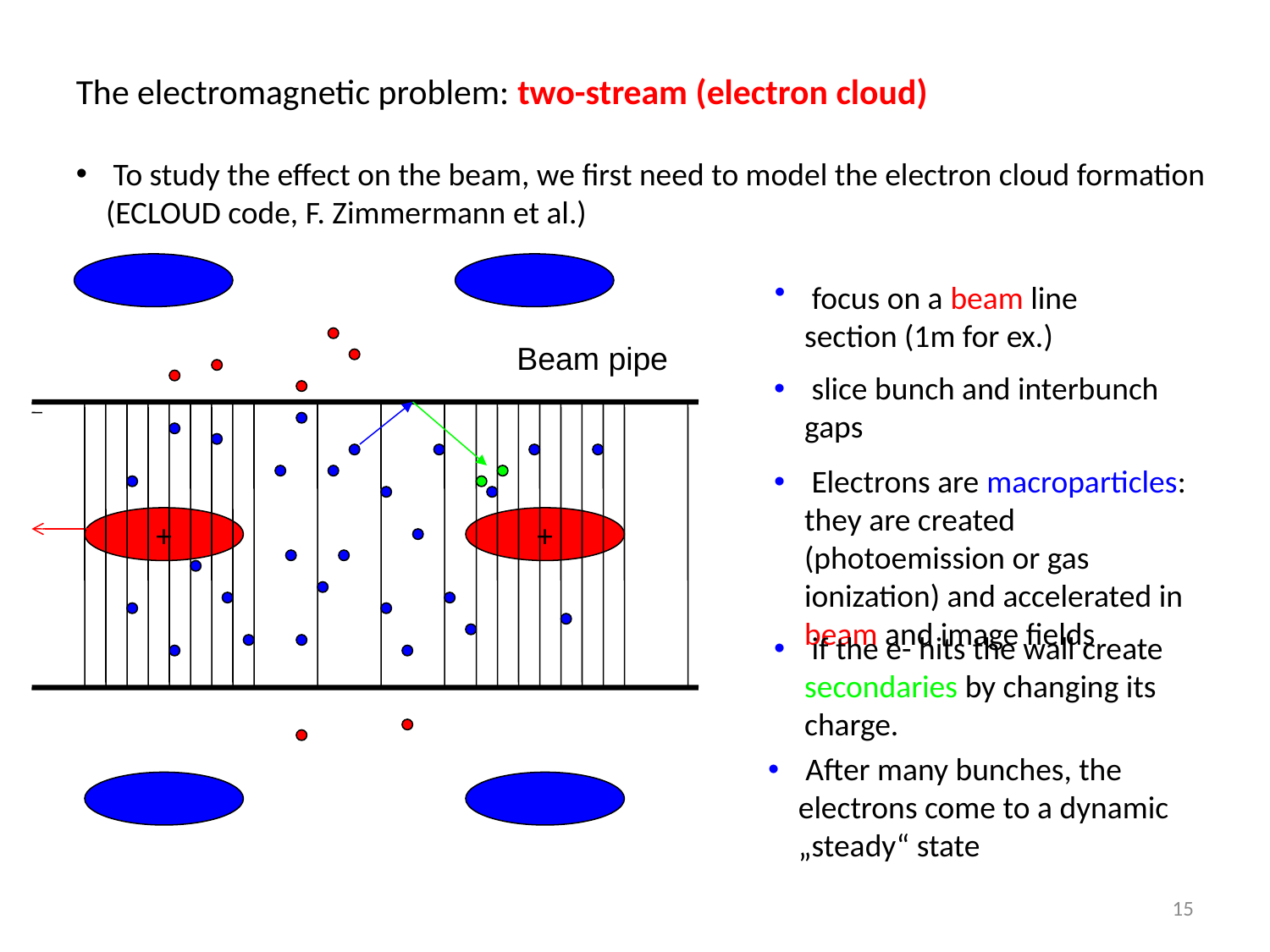

The electromagnetic problem: two-stream (electron cloud)

 To study the effect on the beam, we first need to model the electron cloud formation (ECLOUD code, F. Zimmermann et al.)

 focus on a beam line section (1m for ex.)
Beam pipe

+
+

 Electrons are macroparticles: they are created (photoemission or gas ionization) and accelerated in beam and image fields

 slice bunch and interbunch gaps

 if the e- hits the wall create secondaries by changing its charge.

 After many bunches, the electrons come to a dynamic „steady“ state

15